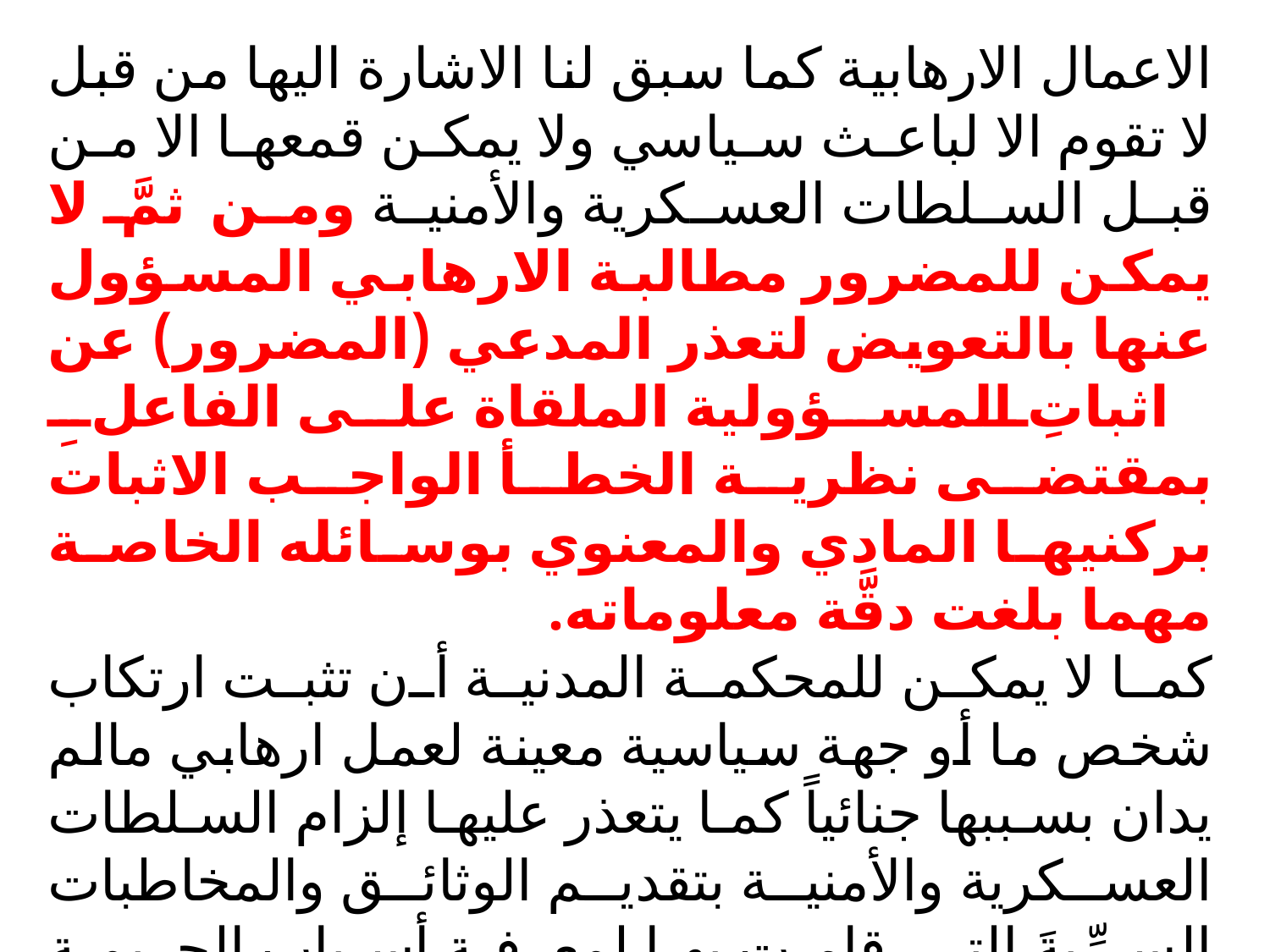

الاعمال الارهابية كما سبق لنا الاشارة اليها من قبل لا تقوم الا لباعث سياسي ولا يمكن قمعها الا من قبل السلطات العسكرية والأمنية ومن ثمَّ لا يمكن للمضرور مطالبة الارهابي المسؤول عنها بالتعويض لتعذر المدعي (المضرور) عن اثباتِ المسؤولية الملقاة على الفاعلِ بمقتضى نظرية الخطأ الواجب الاثبات بركنيها المادي والمعنوي بوسائله الخاصة مهما بلغت دقَّة معلوماته.
	كما لا يمكن للمحكمة المدنية أن تثبت ارتكاب شخص ما أو جهة سياسية معينة لعمل ارهابي مالم يدان بسببها جنائياً كما يتعذر عليها إلزام السلطات العسكرية والأمنية بتقديم الوثائق والمخاطبات السرِّيةَ التي قامت بها لمعرفة أسباب الجريمة وبواعثها حتى يتمكن المدعي من تأسَّيسِ المسؤُولية على الفاعل بمقتضى أسـاس الخطأ الواجب الاثبات.